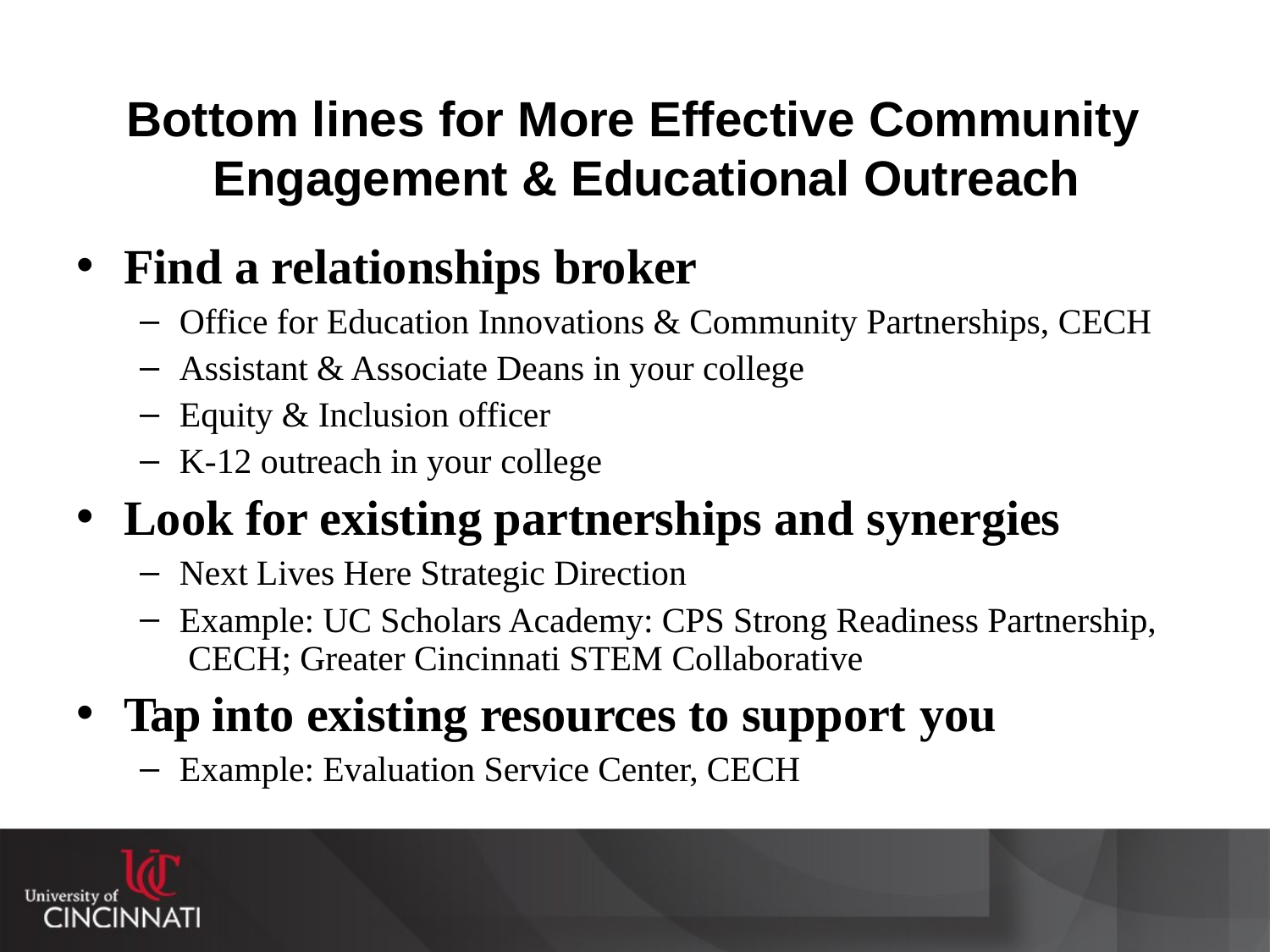

# Bottom lines for More Effective Community  Engagement & Educational Outreach
Find a relationships broker
Office for Education Innovations & Community Partnerships, CECH
Assistant & Associate Deans in your college
Equity & Inclusion officer
K-12 outreach in your college
Look for existing partnerships and synergies
Next Lives Here Strategic Direction
Example: UC Scholars Academy: CPS Strong Readiness Partnership,  CECH; Greater Cincinnati STEM Collaborative
Tap into existing resources to support you
Example: Evaluation Service Center, CECH